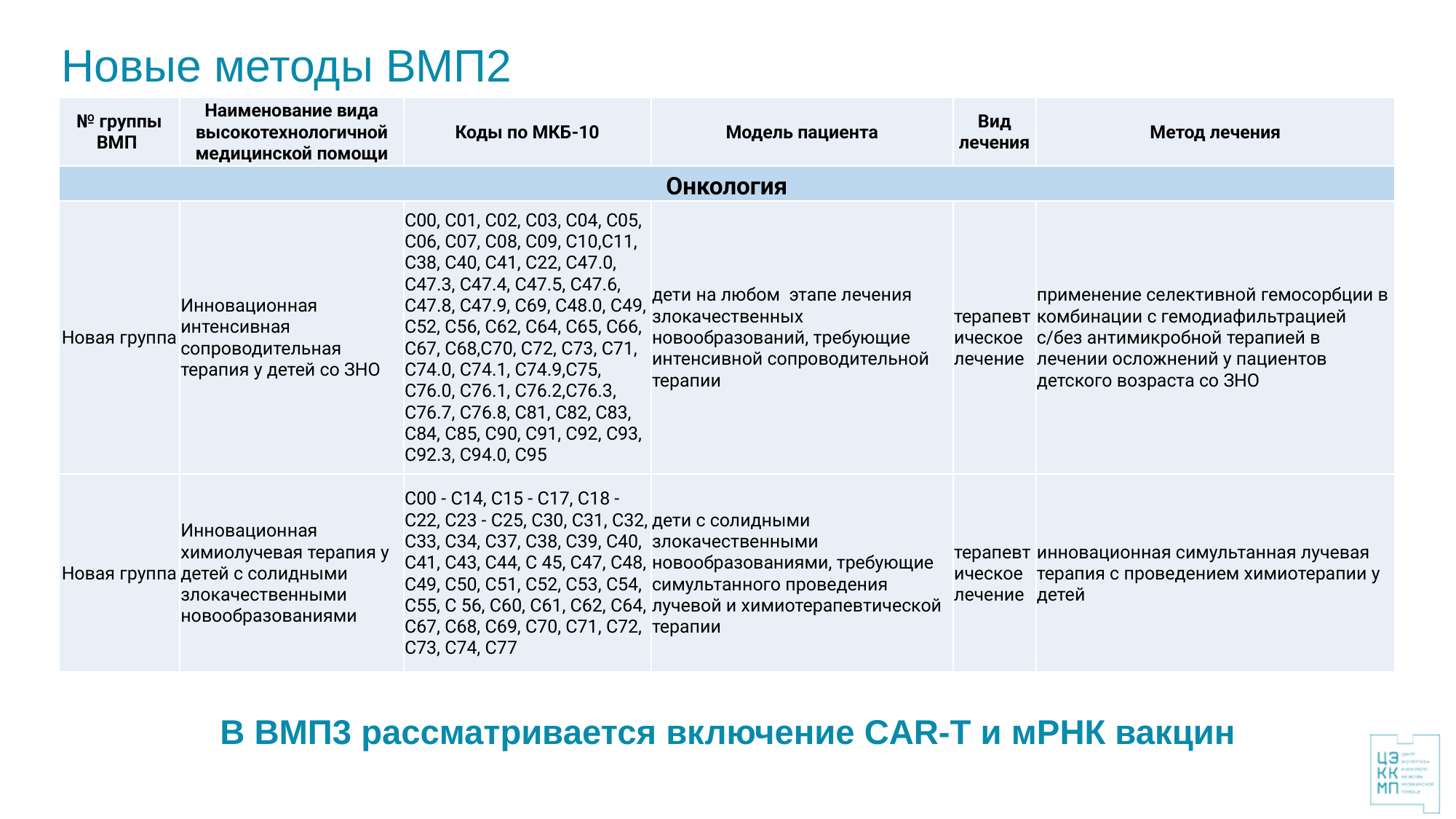

# Новые методы ВМП2
| № группы ВМП | Наименование вида высокотехнологичной медицинской помощи | Коды по МКБ-10 | Модель пациента | Вид лечения | Метод лечения |
| --- | --- | --- | --- | --- | --- |
| Онкология |  |  |  |  |  |
| Новая группа | Инновационная интенсивная сопроводительная терапия у детей со ЗНО | С00, С01, С02, С03, С04, С05, С06, С07, С08, С09, С10,С11, C38, C40, C41, С22, C47.0, C47.3, C47.4, C47.5, C47.6, C47.8, C47.9, С69, C48.0, C49, С52, С56, С62, С64, С65, С66, С67, С68,С70, С72, С73, C71, C74.0, C74.1, C74.9,С75, C76.0, C76.1, C76.2,С76.3, C76.7, C76.8, C81, C82, C83, C84, C85, C90, C91, C92, C93, С92.3, C94.0, С95 | дети на любом этапе лечения злокачественных новообразований, требующие интенсивной сопроводительной терапии | терапевтическое лечение | применение селективной гемосорбции в комбинации с гемодиафильтрацией с/без антимикробной терапией в лечении осложнений у пациентов детского возраста со ЗНО |
| Новая группа | Инновационная химиолучевая терапия у детей с солидными злокачественными новообразованиями | C00 - C14, C15 - C17, C18 - C22, C23 - C25, C30, C31, C32, C33, C34, C37, С38, C39, C40, C41, С43, C44, С 45, С47, C48, C49, C50, C51, С52, С53, С54, C55, С 56, C60, C61, С62, C64, C67, C68, С69, С70, С71, С72, C73, C74, C77 | дети с солидными злокачественными новообразованиями, требующие симультанного проведения лучевой и химиотерапевтической терапии | терапевтическое лечение | инновационная симультанная лучевая терапия с проведением химиотерапии у детей |
В ВМП3 рассматривается включение CAR-T и мРНК вакцин